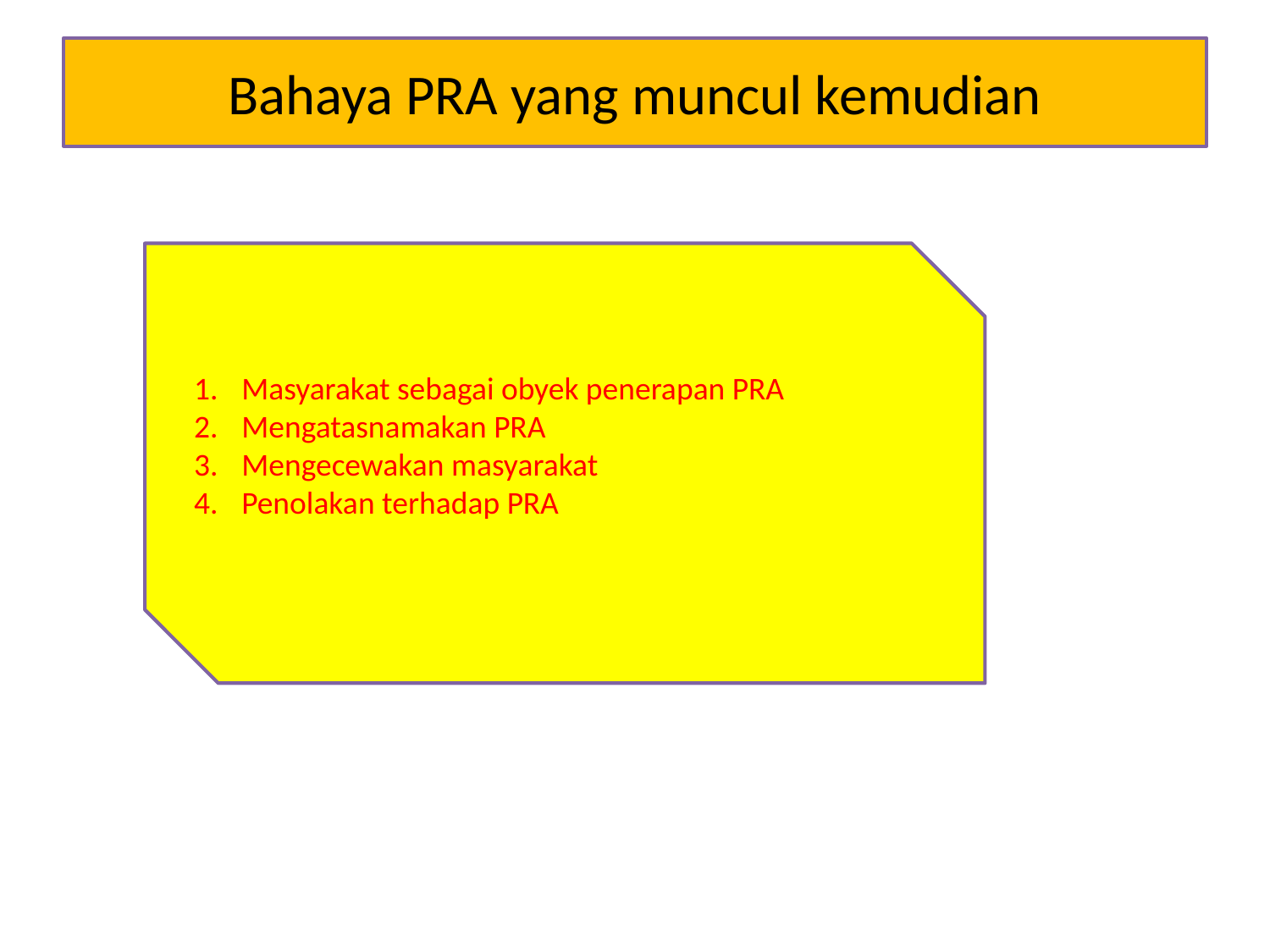

# Bahaya PRA yang muncul kemudian

Masyarakat sebagai obyek penerapan PRA
Mengatasnamakan PRA
Mengecewakan masyarakat
Penolakan terhadap PRA